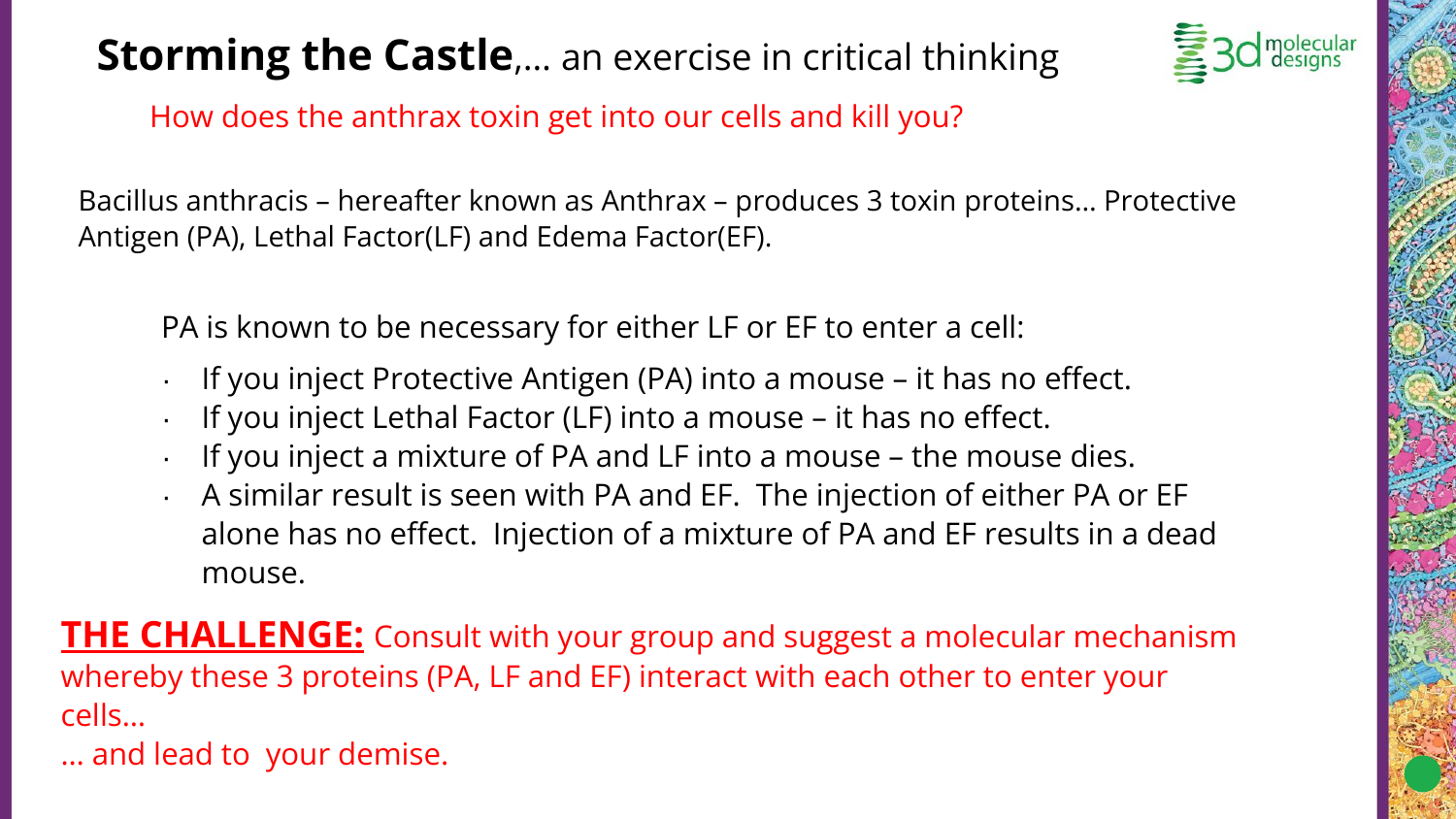

Storming the Castle,… an exercise in critical thinking
How does the anthrax toxin get into our cells and kill you?
Bacillus anthracis – hereafter known as Anthrax – produces 3 toxin proteins… Protective Antigen (PA), Lethal Factor(LF) and Edema Factor(EF).
PA is known to be necessary for either LF or EF to enter a cell:
If you inject Protective Antigen (PA) into a mouse – it has no effect.
If you inject Lethal Factor (LF) into a mouse – it has no effect.
If you inject a mixture of PA and LF into a mouse – the mouse dies.
A similar result is seen with PA and EF.  The injection of either PA or EF alone has no effect.  Injection of a mixture of PA and EF results in a dead mouse.
90
THE CHALLENGE: Consult with your group and suggest a molecular mechanism whereby these 3 proteins (PA, LF and EF) interact with each other to enter your cells…
… and lead to  your demise.